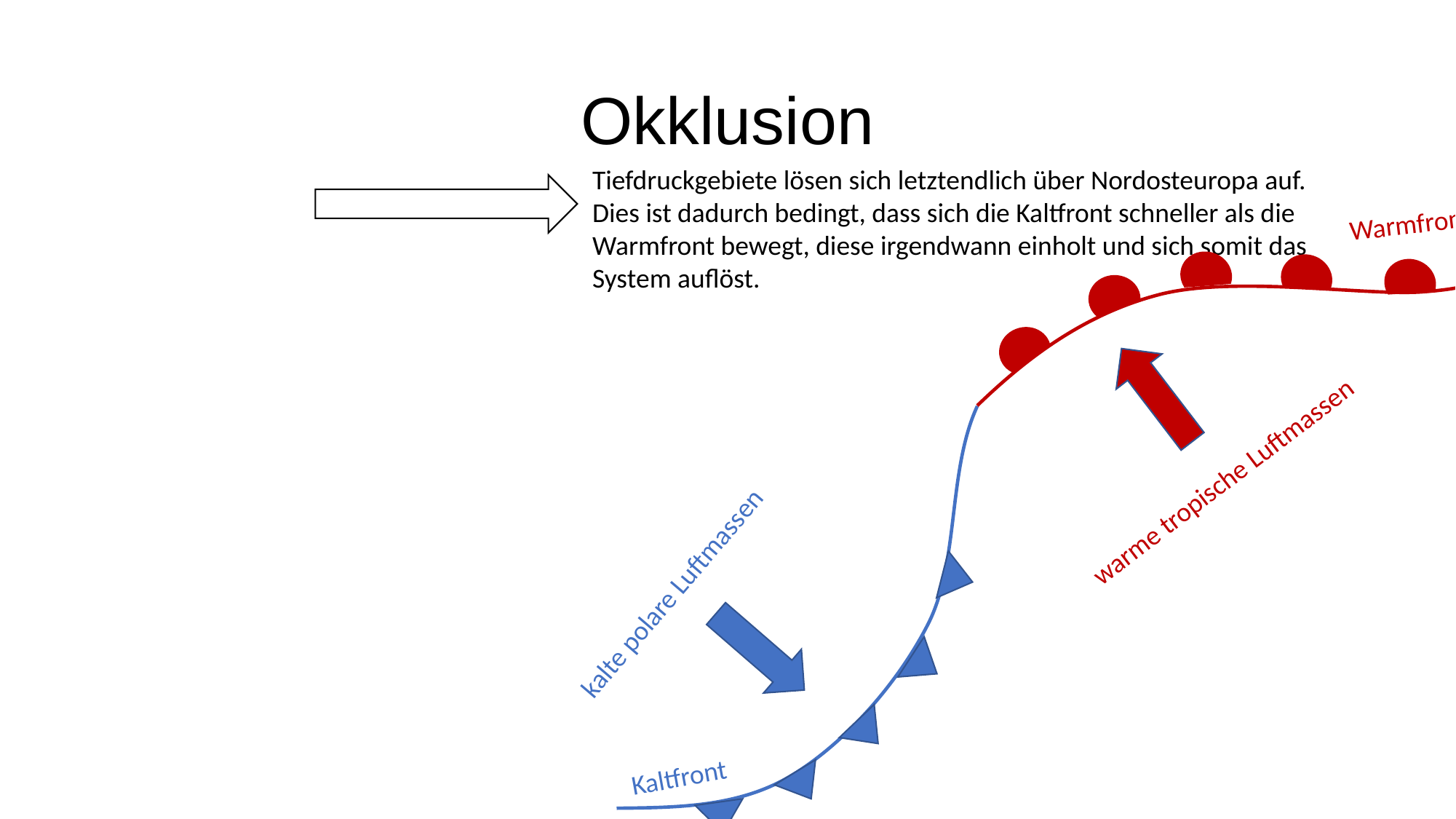

# Okklusion
Tiefdruckgebiete lösen sich letztendlich über Nordosteuropa auf.
Dies ist dadurch bedingt, dass sich die Kaltfront schneller als die
Warmfront bewegt, diese irgendwann einholt und sich somit das
System auflöst.

Warmfront

warme tropische Luftmassen
kalte polare Luftmassen

Kaltfront